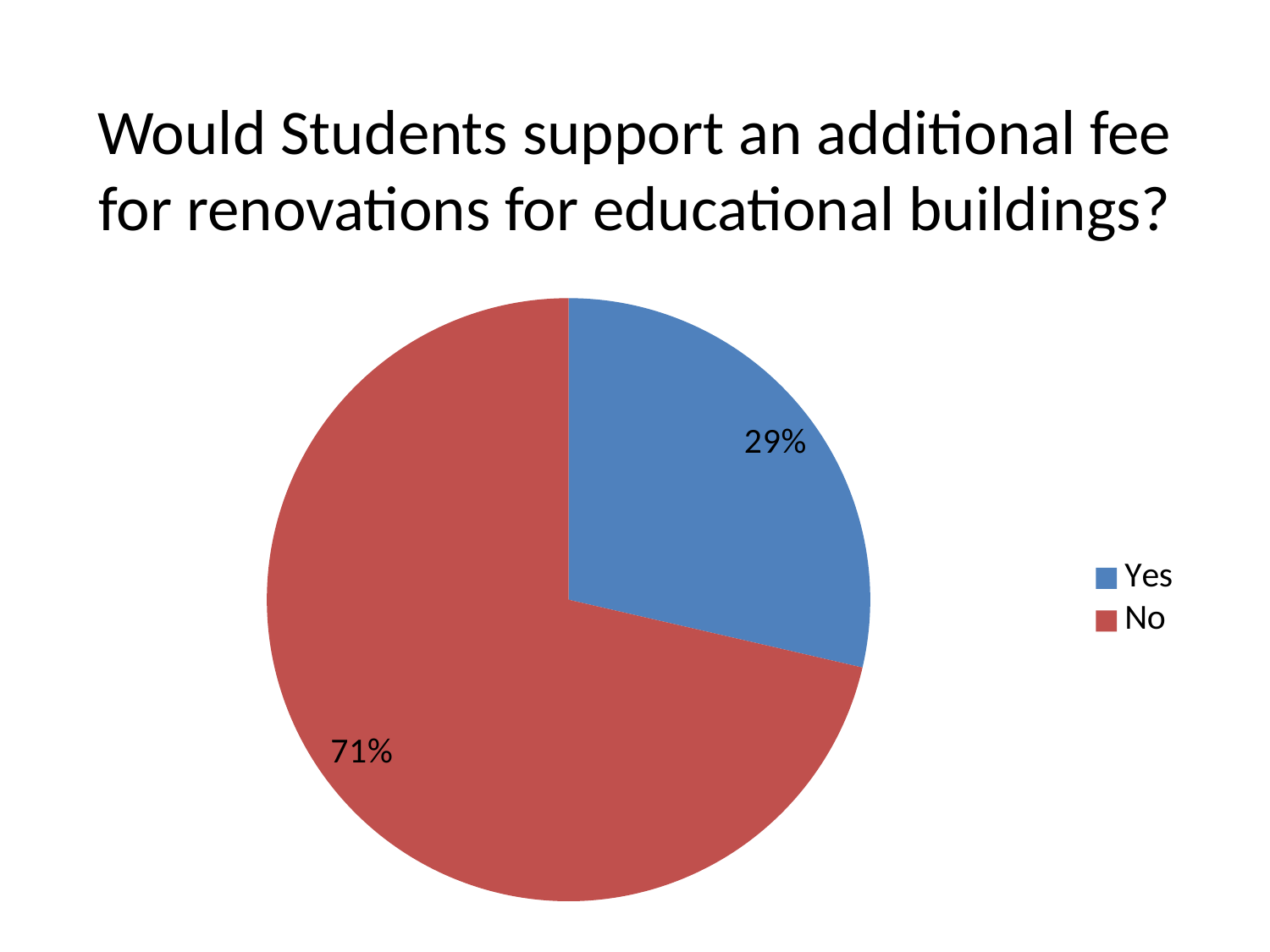

# Would Students support an additional fee for renovations for educational buildings?

### Chart

| Category |  |
|---|---|
| Yes | 402.0 |
| No | 1003.0 |